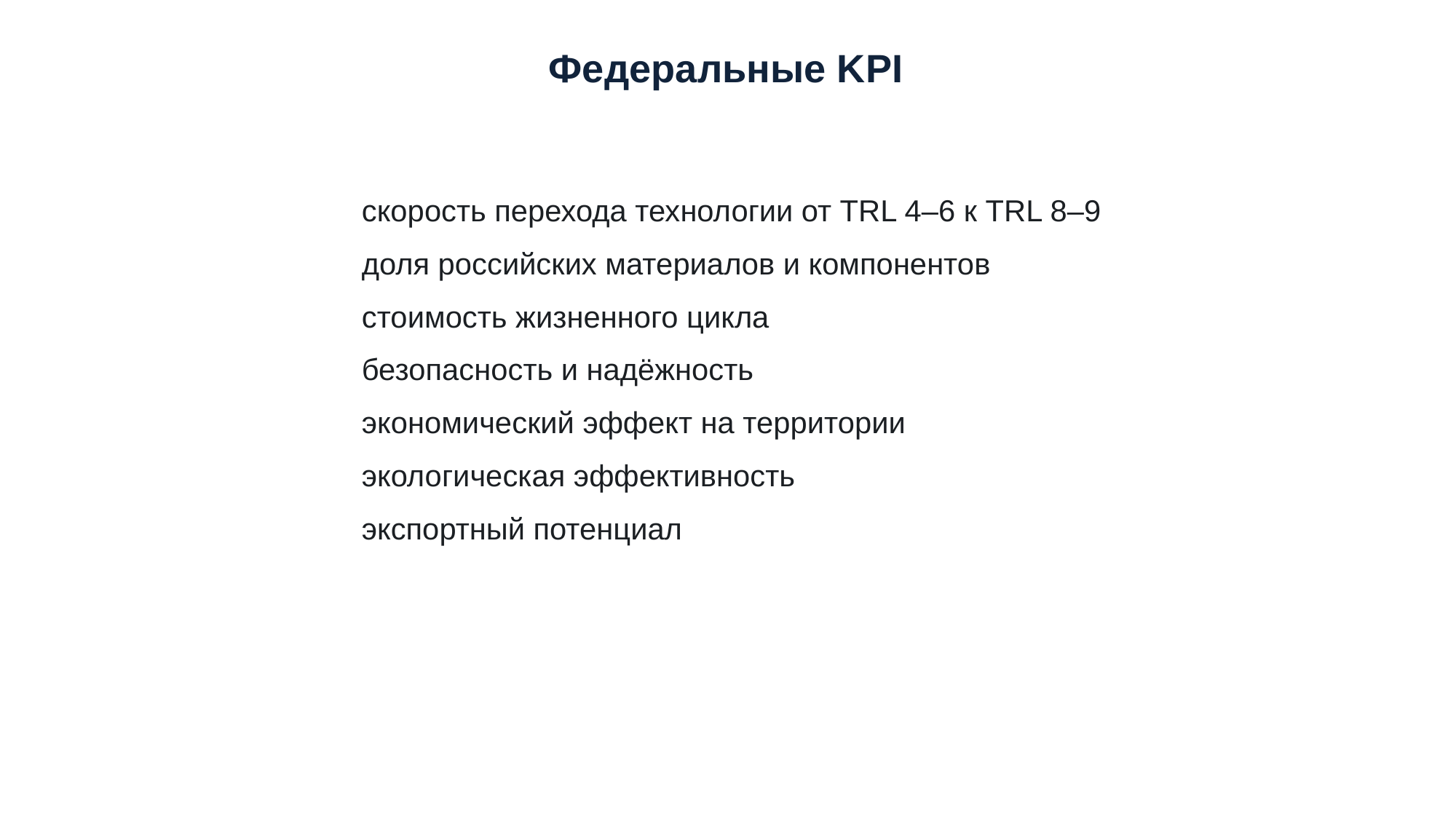

Федеральные KPI
скорость перехода технологии от TRL 4–6 к TRL 8–9
доля российских материалов и компонентов
стоимость жизненного цикла
безопасность и надёжность
экономический эффект на территории
экологическая эффективность
экспортный потенциал